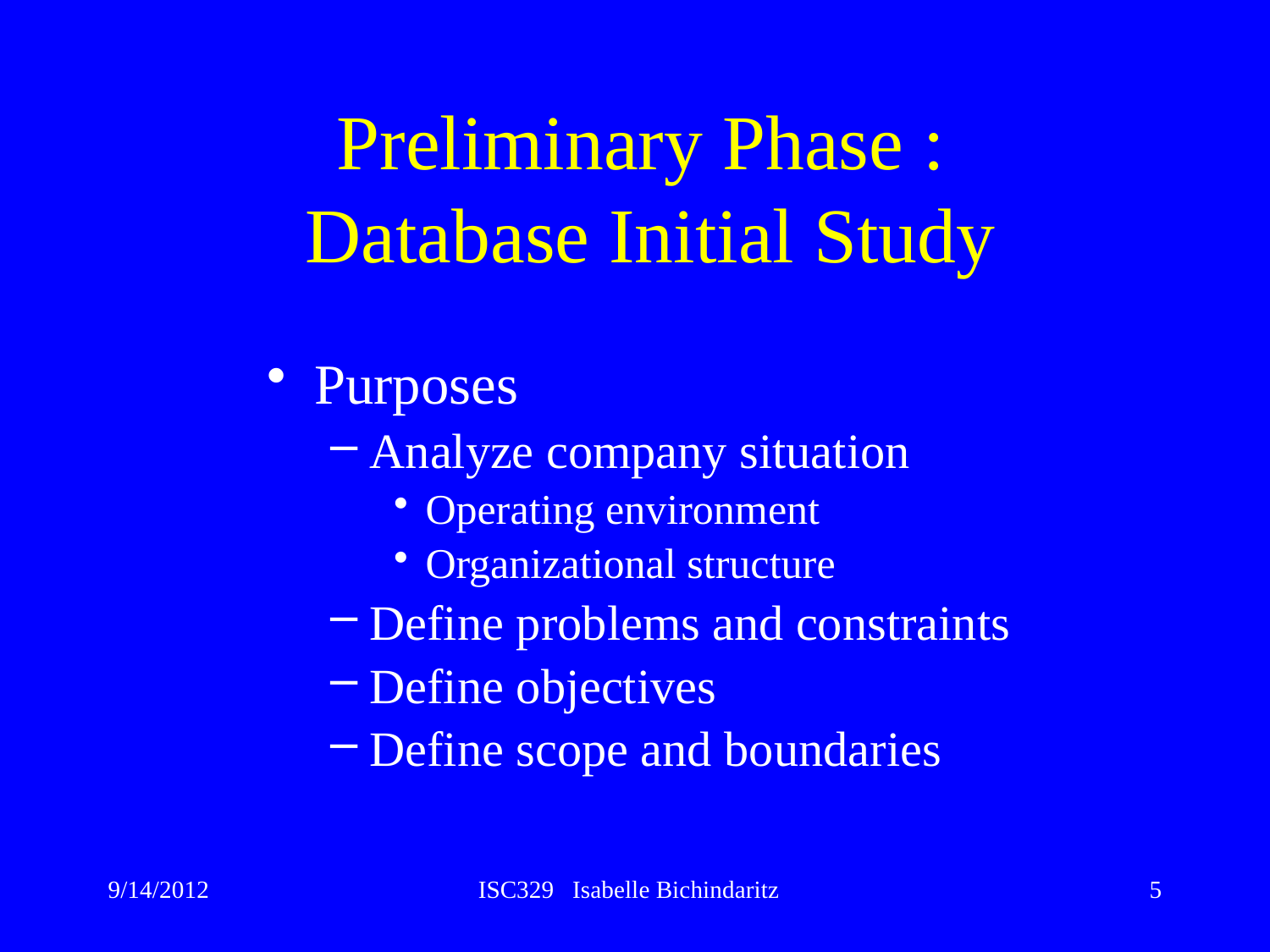

# Preliminary Phase : Database Initial Study
Purposes
Analyze company situation
Operating environment
Organizational structure
Define problems and constraints
Define objectives
Define scope and boundaries
9/14/2012
ISC329   Isabelle Bichindaritz
5